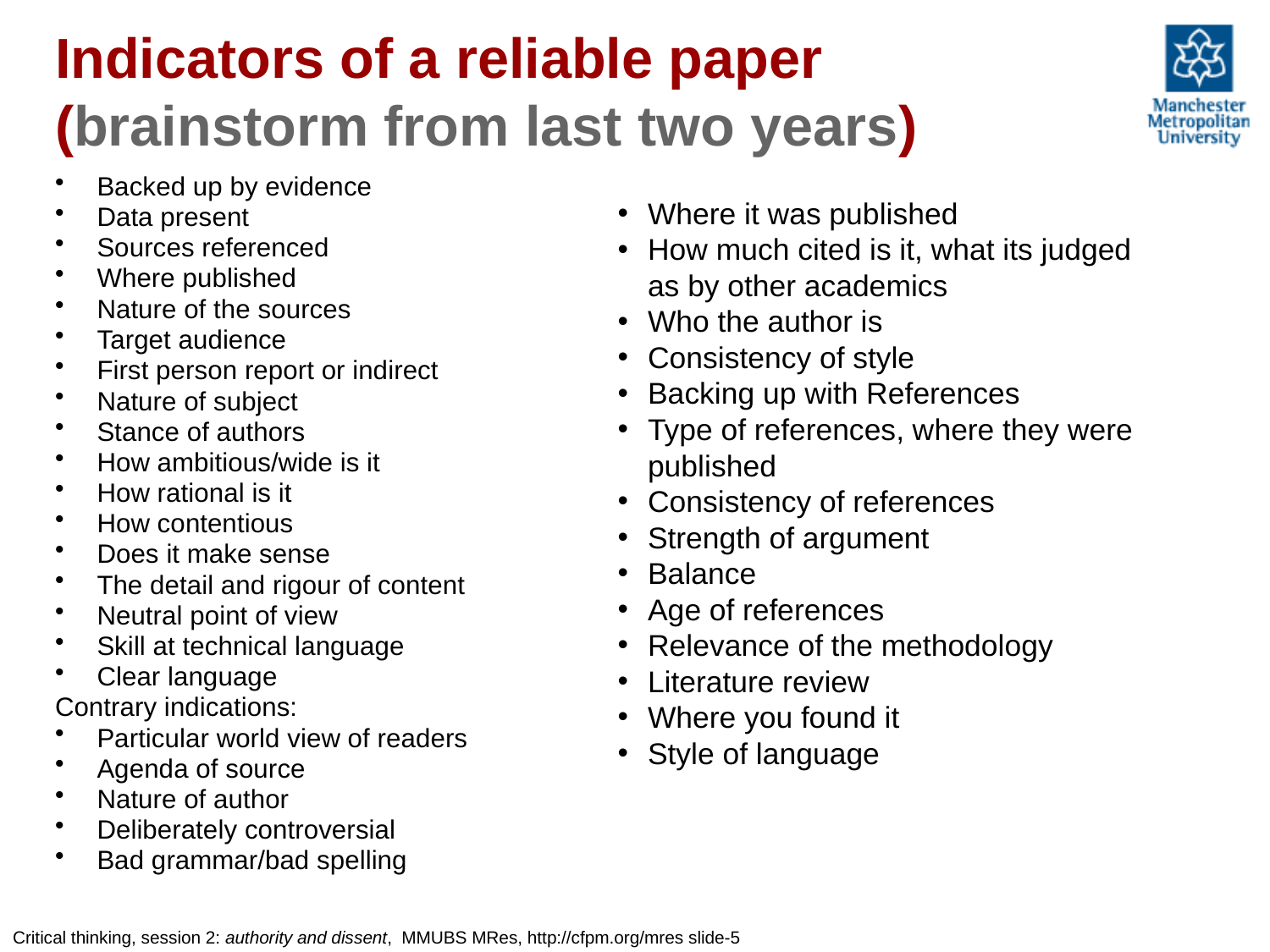

# Indicators of a reliable paper (brainstorm from last two years)

Backed up by evidence
Data present
Sources referenced
Where published
Nature of the sources
Target audience
First person report or indirect
Nature of subject
Stance of authors
How ambitious/wide is it
How rational is it
How contentious
Does it make sense
The detail and rigour of content
Neutral point of view
Skill at technical language
Clear language
Contrary indications:
Particular world view of readers
Agenda of source
Nature of author
Deliberately controversial
Bad grammar/bad spelling

Where it was published
How much cited is it, what its judged as by other academics
Who the author is
Consistency of style
Backing up with References
Type of references, where they were published
Consistency of references
Strength of argument
Balance
Age of references
Relevance of the methodology
Literature review
Where you found it
Style of language
Critical thinking, session 2: authority and dissent,  MMUBS MRes, http://cfpm.org/mres slide-5